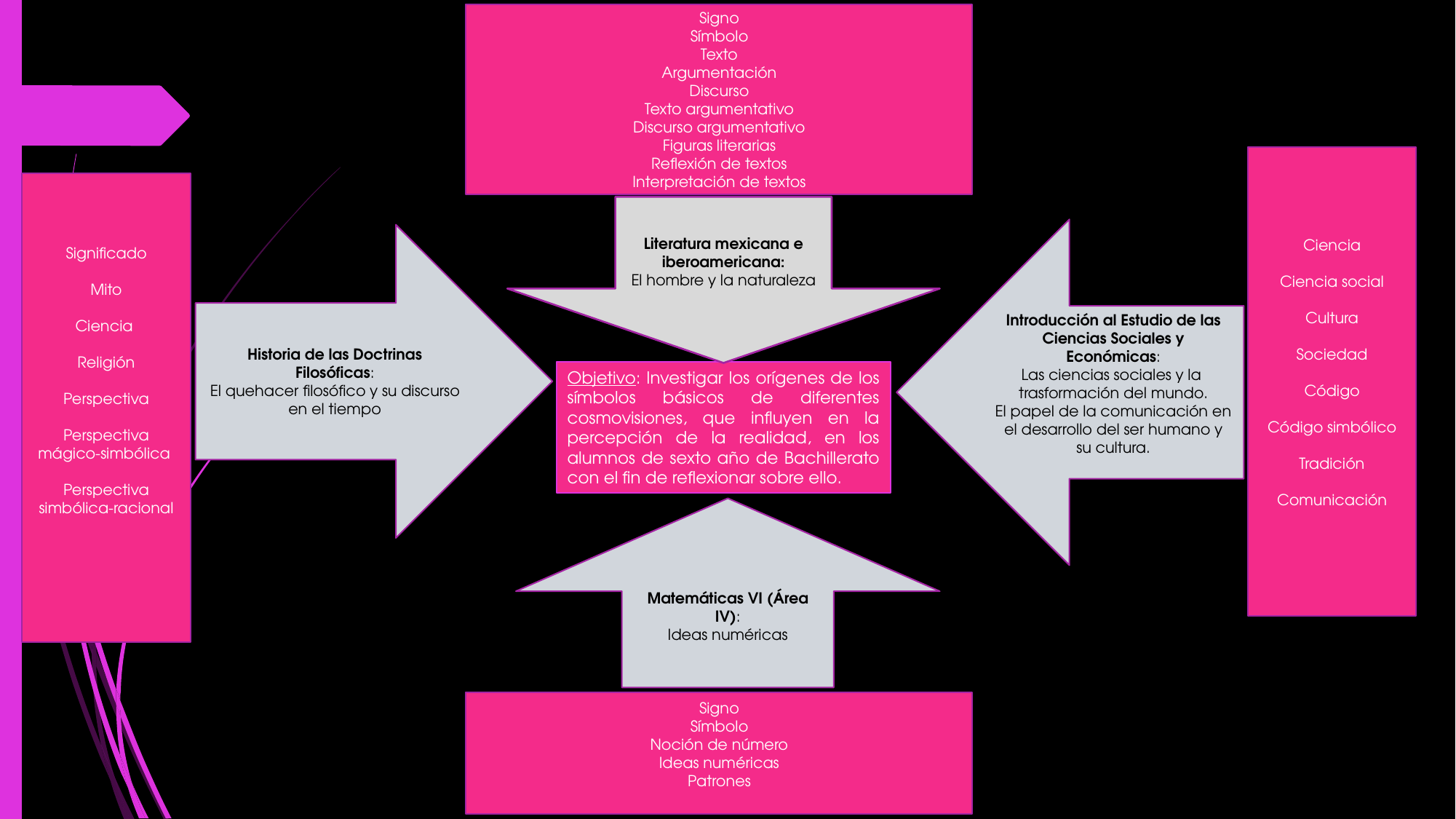

Signo
Símbolo
Texto
Argumentación
Discurso
Texto argumentativo
Discurso argumentativo
Figuras literarias
Reflexión de textos
Interpretación de textos

Ciencia

Ciencia social

Cultura

Sociedad

Código

Código simbólico

Tradición

Comunicación

Significado

Mito

Ciencia

Religión

Perspectiva

Perspectiva
mágico-simbólica

Perspectiva
simbólica-racional

Literatura mexicana e iberoamericana:
El hombre y la naturaleza
Introducción al Estudio de las Ciencias Sociales y Económicas:
Las ciencias sociales y la
trasformación del mundo.
El papel de la comunicación en el desarrollo del ser humano y
su cultura.

Historia de las Doctrinas Filosóficas:
El quehacer filosófico y su discurso en el tiempo
Objetivo: Investigar los orígenes de los símbolos básicos de diferentes cosmovisiones, que influyen en la percepción de la realidad, en los alumnos de sexto año de Bachillerato con el fin de reflexionar sobre ello.
Matemáticas VI (Área IV):
Ideas numéricas

Signo
Símbolo
Noción de número
Ideas numéricas
Patrones